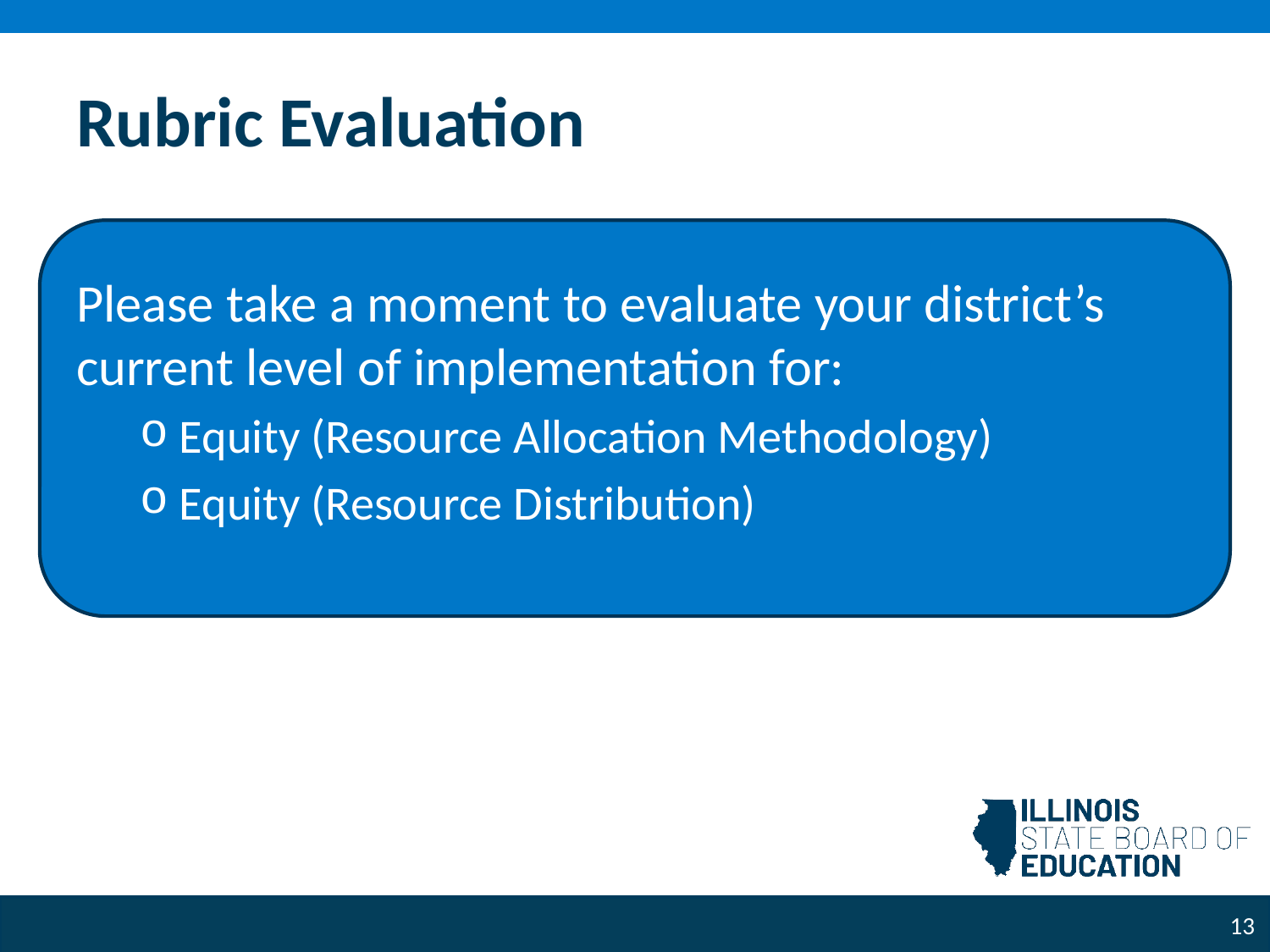

# Rubric Evaluation​

Please take a moment to evaluate your district’s current level of implementation for:
Equity (Resource Allocation Methodology)
Equity (Resource Distribution)